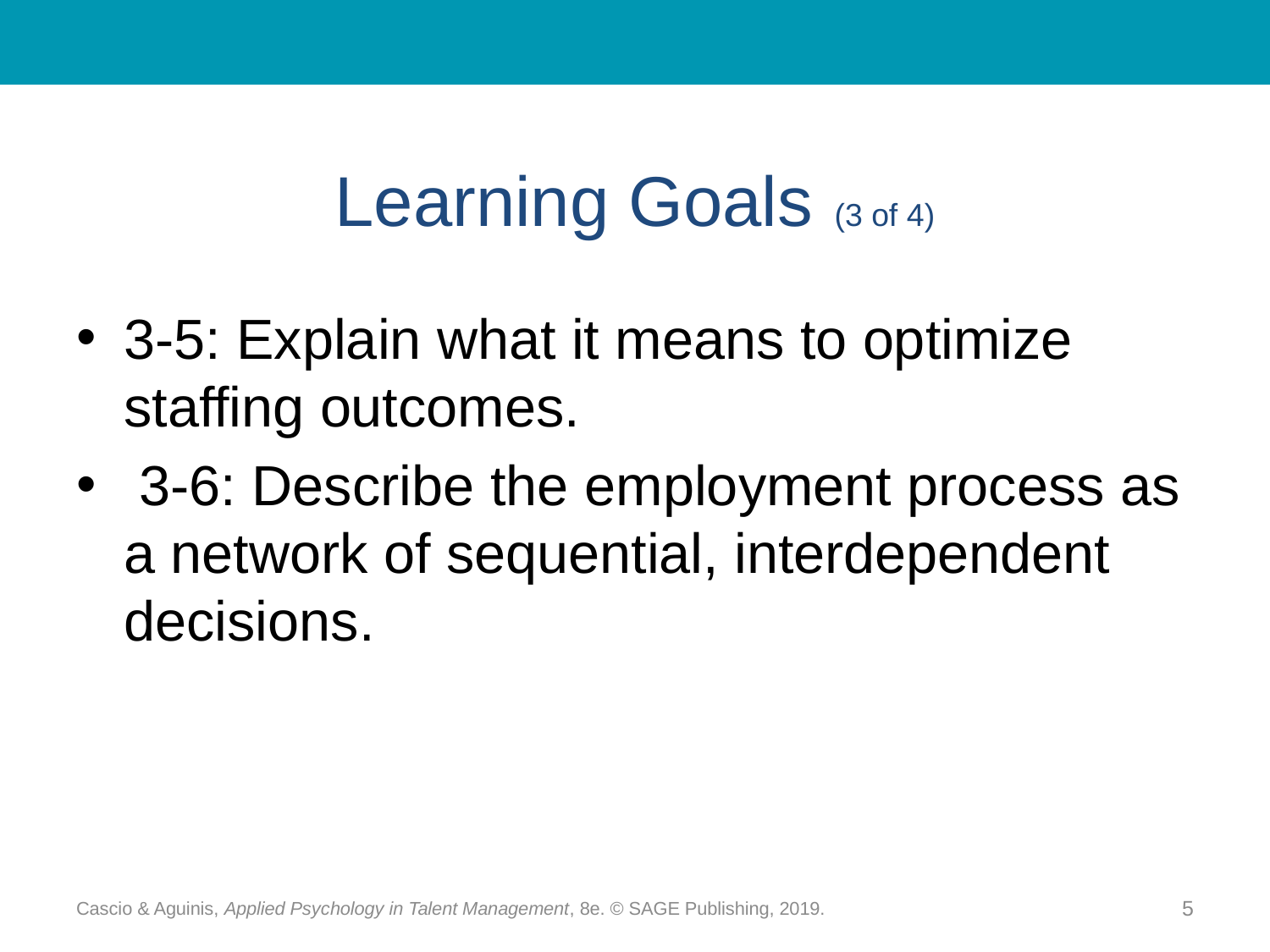

# Learning Goals (3 of 4)
3-5: Explain what it means to optimize staffing outcomes.
 3-6: Describe the employment process as a network of sequential, interdependent decisions.

Cascio & Aguinis, Applied Psychology in Talent Management, 8e. © SAGE Publishing, 2019.
5